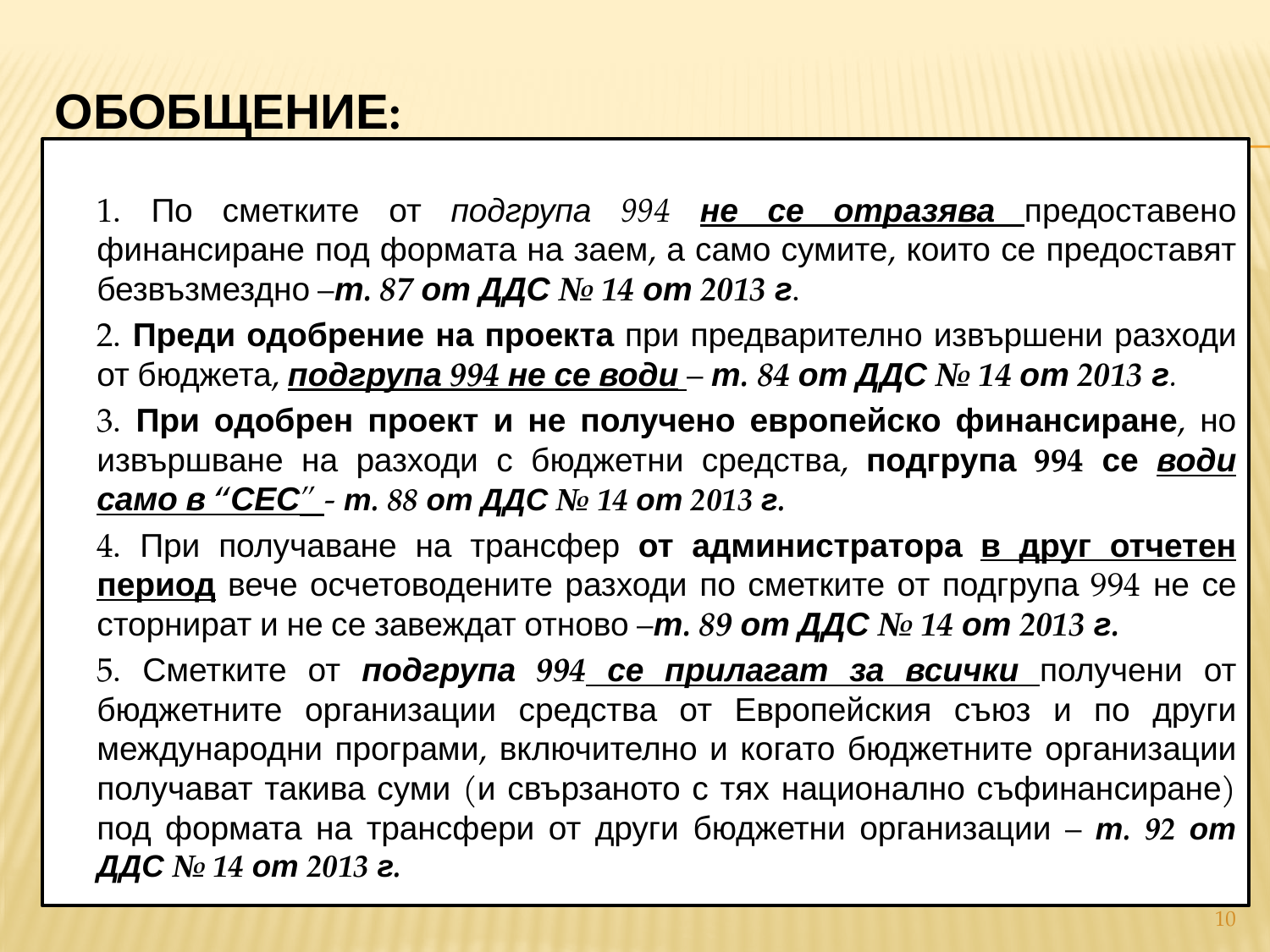

# Обобщение:

		1. По сметките от подгрупа 994 не се отразява предоставено финансиране под формата на заем, а само сумите, които се предоставят безвъзмездно –т. 87 от ДДС № 14 от 2013 г.
		2. Преди одобрение на проекта при предварително извършени разходи от бюджета, подгрупа 994 не се води – т. 84 от ДДС № 14 от 2013 г.
		3. При одобрен проект и не получено европейско финансиране, но извършване на разходи с бюджетни средства, подгрупа 994 се води само в “СЕС” - т. 88 от ДДС № 14 от 2013 г.
		4. При получаване на трансфер от администратора в друг отчетен период вече осчетоводените разходи по сметките от подгрупа 994 не се сторнират и не се завеждат отново –т. 89 от ДДС № 14 от 2013 г.
		5. Сметките от подгрупа 994 се прилагат за всички получени от бюджетните организации средства от Европейския съюз и по други международни програми, включително и когато бюджетните организации получават такива суми (и свързаното с тях национално съфинансиране) под формата на трансфери от други бюджетни организации – т. 92 от ДДС № 14 от 2013 г.

10